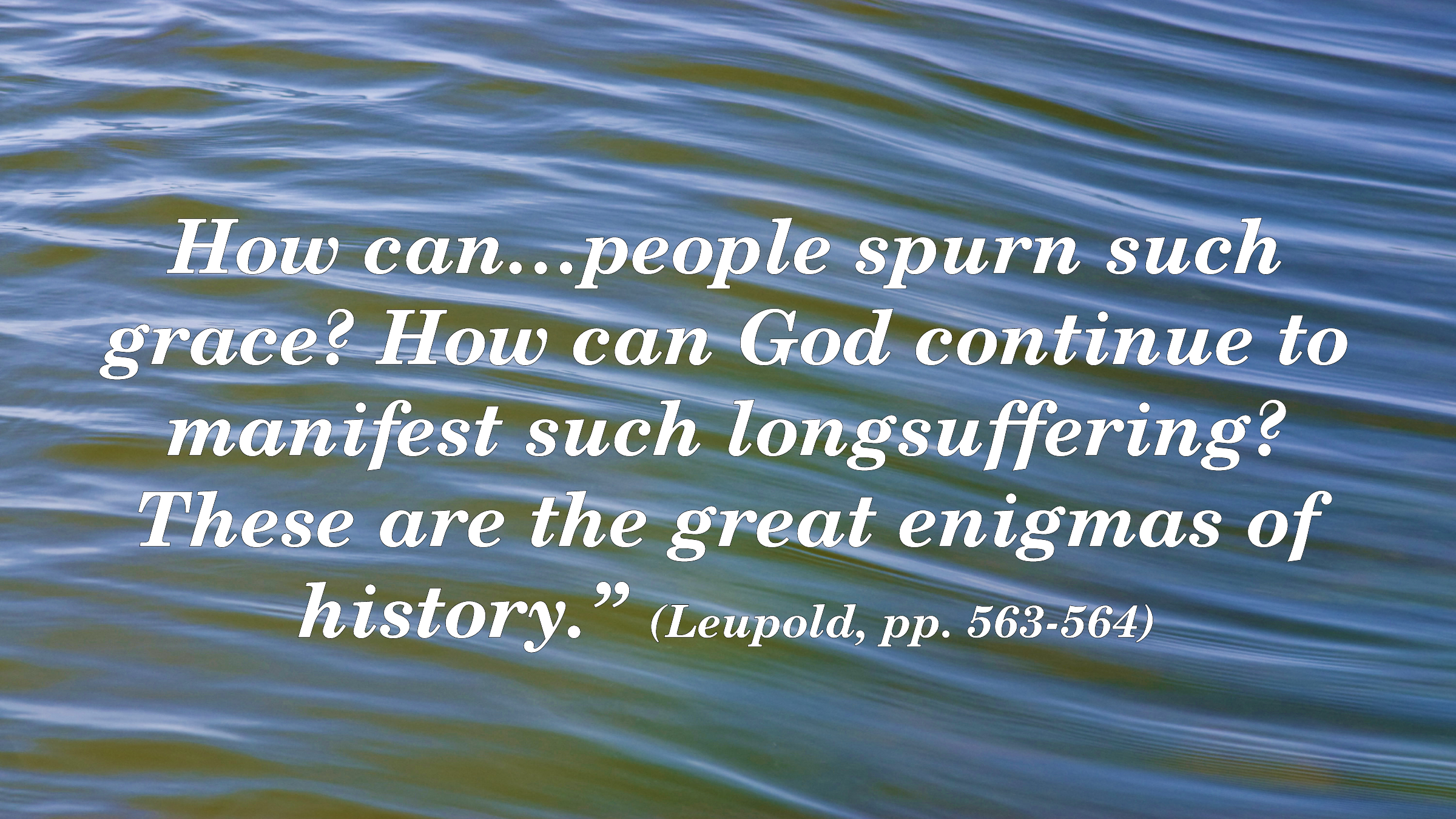

How can…people spurn such grace? How can God continue to manifest such longsuffering? These are the great enigmas of history.” (Leupold, pp. 563-564)